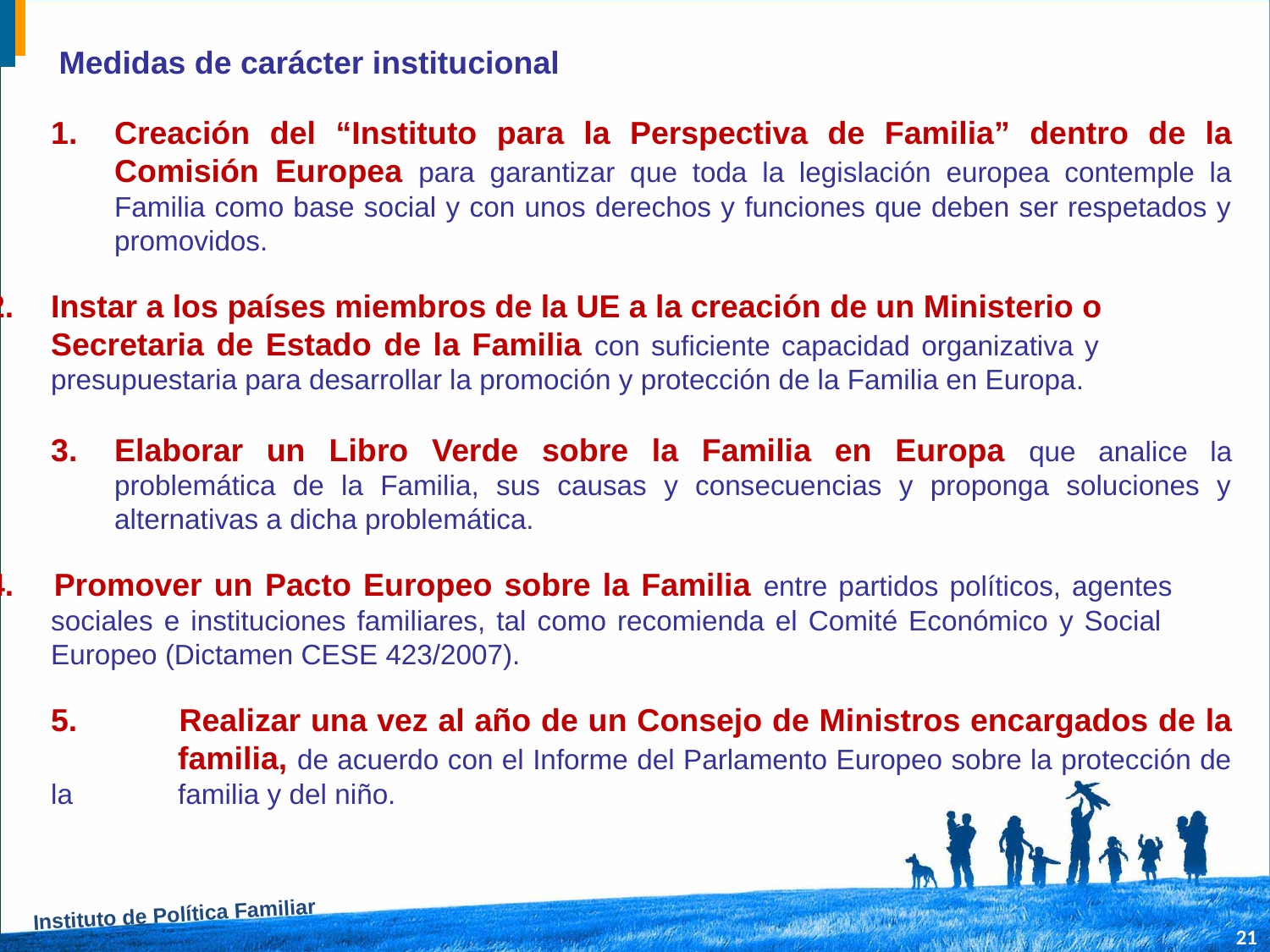

Medidas de carácter institucional
Creación del “Instituto para la Perspectiva de Familia” dentro de la Comisión Europea para garantizar que toda la legislación europea contemple la Familia como base social y con unos derechos y funciones que deben ser respetados y promovidos.

2. 	Instar a los países miembros de la UE a la creación de un Ministerio o
	Secretaria de Estado de la Familia con suficiente capacidad organizativa y 	presupuestaria para desarrollar la promoción y protección de la Familia en Europa.

Elaborar un Libro Verde sobre la Familia en Europa que analice la problemática de la Familia, sus causas y consecuencias y proponga soluciones y alternativas a dicha problemática.

4. 	Promover un Pacto Europeo sobre la Familia entre partidos políticos, agentes 	sociales e instituciones familiares, tal como recomienda el Comité Económico y Social 	Europeo (Dictamen CESE 423/2007).

5. 	Realizar una vez al año de un Consejo de Ministros encargados de la 	familia, de acuerdo con el Informe del Parlamento Europeo sobre la protección de la 	familia y del niño.

Instituto de Política Familiar
21